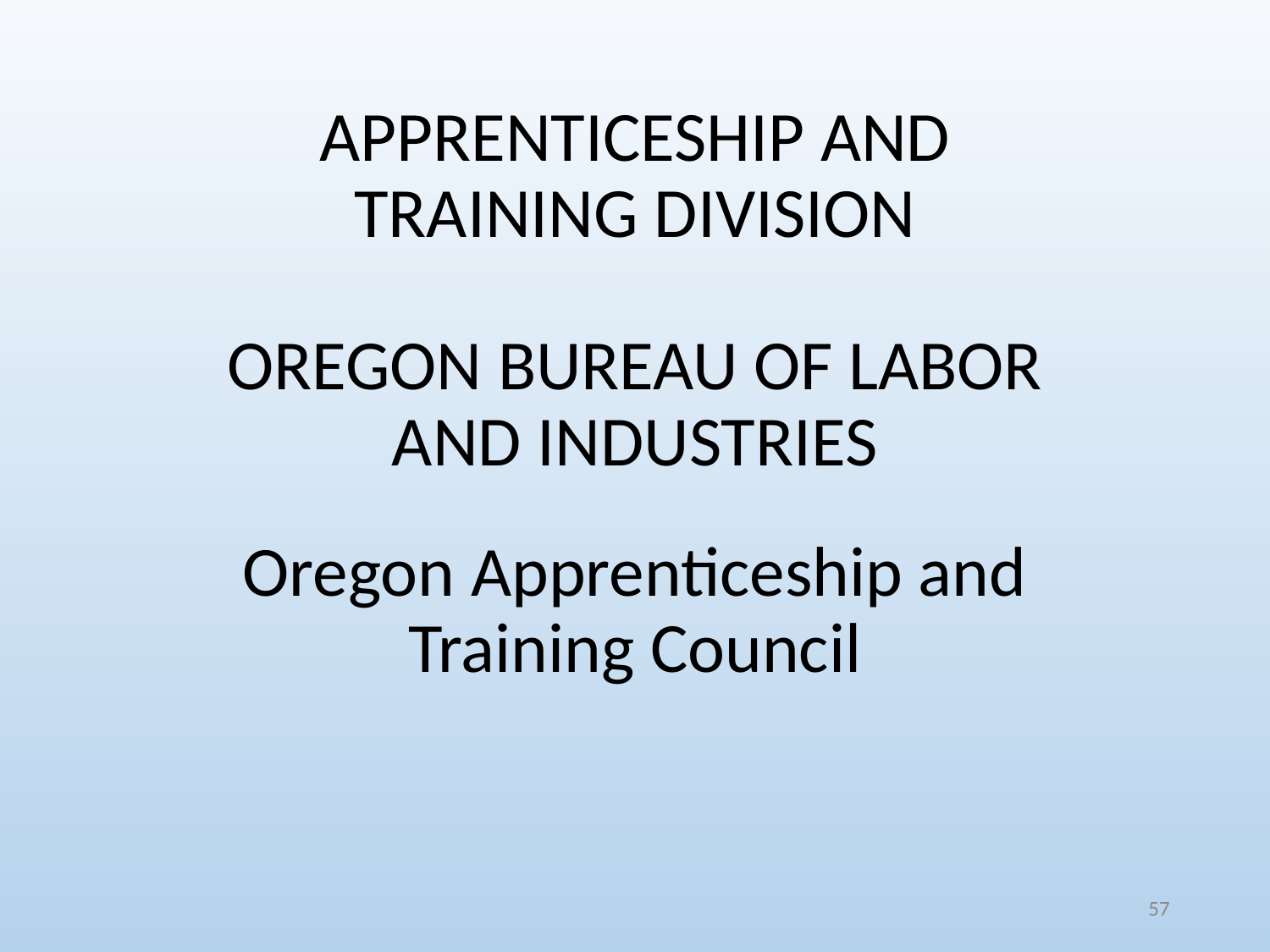

# APPRENTICESHIP AND TRAINING DIVISION OREGON BUREAU OF LABOR AND INDUSTRIES
Oregon Apprenticeship and Training Council
57